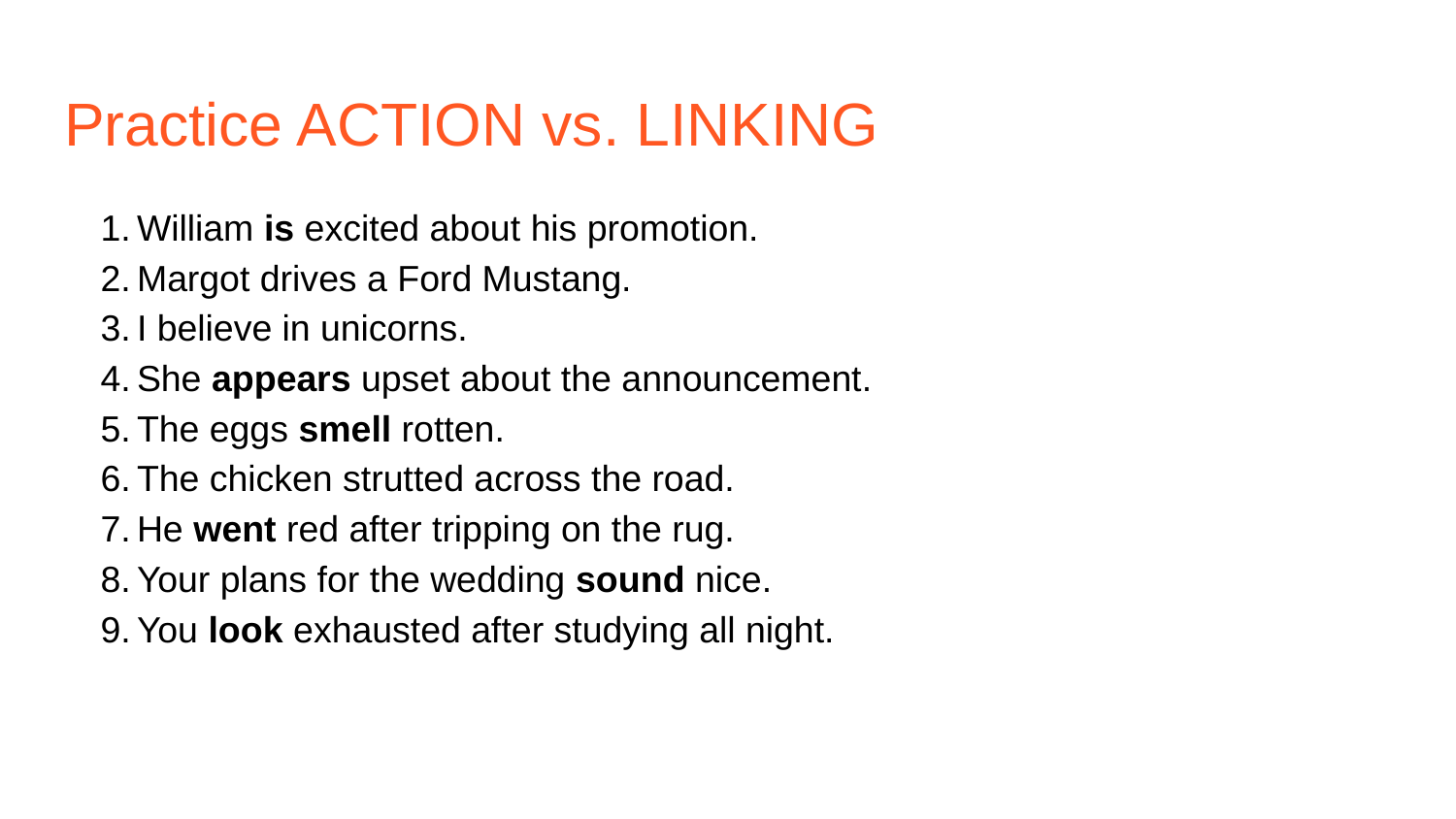

# Practice ACTION vs. LINKING
William is excited about his promotion.
Margot drives a Ford Mustang.
I believe in unicorns.
She appears upset about the announcement.
The eggs smell rotten.
The chicken strutted across the road.
He went red after tripping on the rug.
Your plans for the wedding sound nice.
You look exhausted after studying all night.